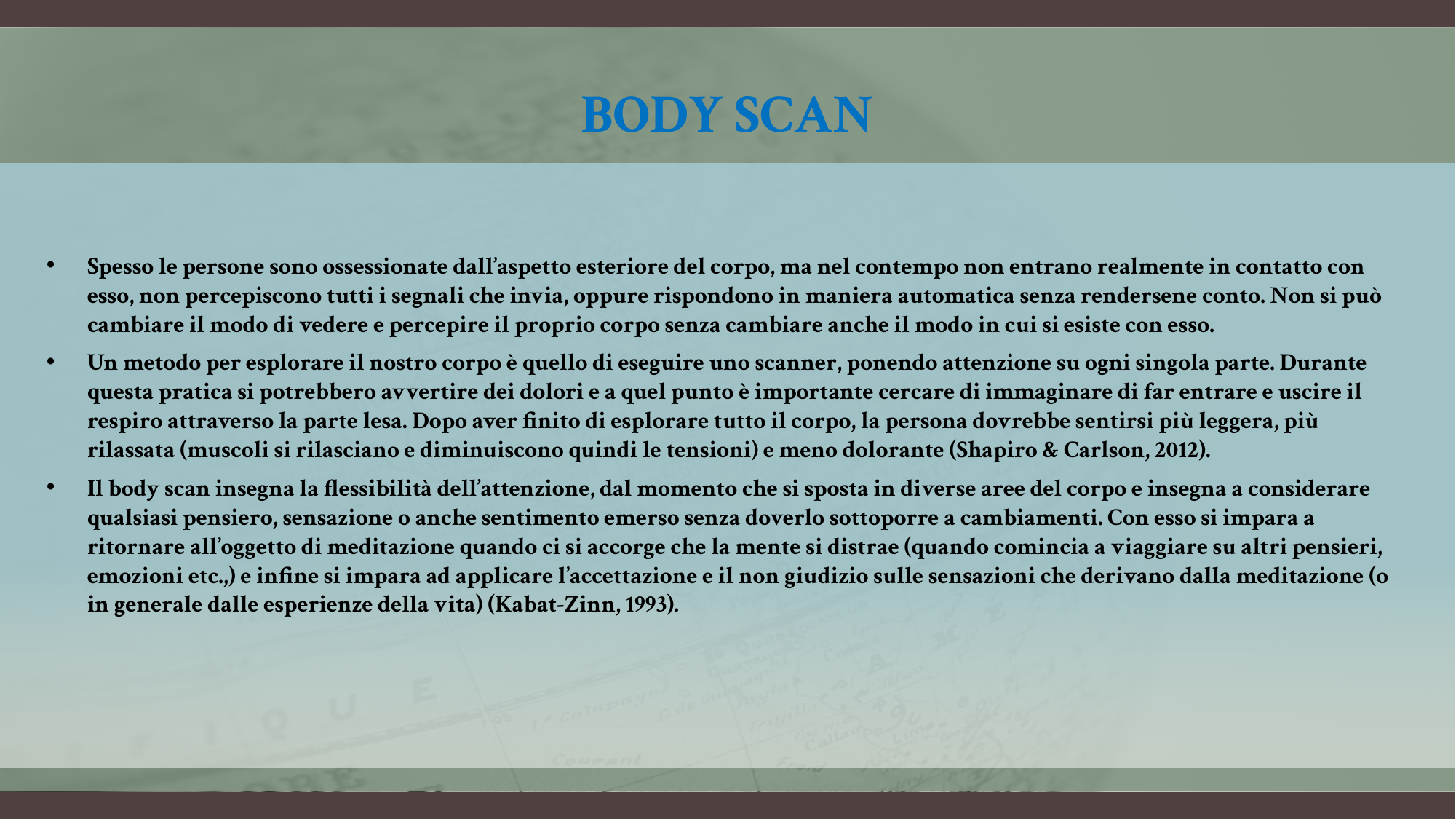

# Body scan

Spesso le persone sono ossessionate dall’aspetto esteriore del corpo, ma nel contempo non entrano realmente in contatto con esso, non percepiscono tutti i segnali che invia, oppure rispondono in maniera automatica senza rendersene conto. Non si può cambiare il modo di vedere e percepire il proprio corpo senza cambiare anche il modo in cui si esiste con esso.
Un metodo per esplorare il nostro corpo è quello di eseguire uno scanner, ponendo attenzione su ogni singola parte. Durante questa pratica si potrebbero avvertire dei dolori e a quel punto è importante cercare di immaginare di far entrare e uscire il respiro attraverso la parte lesa. Dopo aver finito di esplorare tutto il corpo, la persona dovrebbe sentirsi più leggera, più rilassata (muscoli si rilasciano e diminuiscono quindi le tensioni) e meno dolorante (Shapiro & Carlson, 2012).
Il body scan insegna la flessibilità dell’attenzione, dal momento che si sposta in diverse aree del corpo e insegna a considerare qualsiasi pensiero, sensazione o anche sentimento emerso senza doverlo sottoporre a cambiamenti. Con esso si impara a ritornare all’oggetto di meditazione quando ci si accorge che la mente si distrae (quando comincia a viaggiare su altri pensieri, emozioni etc.,) e infine si impara ad applicare l’accettazione e il non giudizio sulle sensazioni che derivano dalla meditazione (o in generale dalle esperienze della vita) (Kabat-Zinn, 1993).